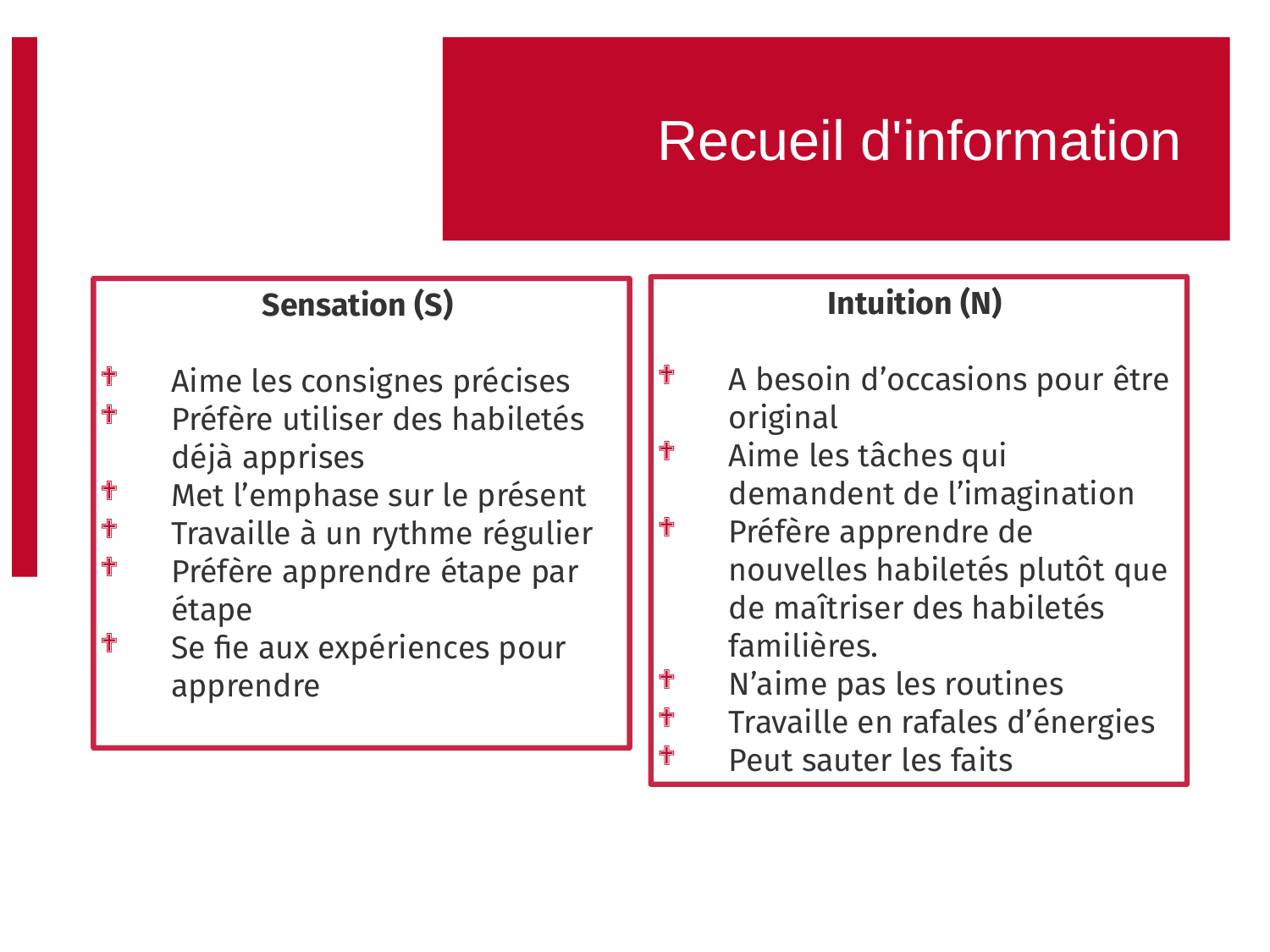

# Recueil d'information
Intuition (N)

A besoin d’occasions pour être original
Aime les tâches qui demandent de l’imagination
Préfère apprendre de nouvelles habiletés plutôt que de maîtriser des habiletés familières.
N’aime pas les routines
Travaille en rafales d’énergies
Peut sauter les faits
Sensation (S)

Aime les consignes précises
Préfère utiliser des habiletés déjà apprises
Met l’emphase sur le présent
Travaille à un rythme régulier
Préfère apprendre étape par étape
Se fie aux expériences pour apprendre